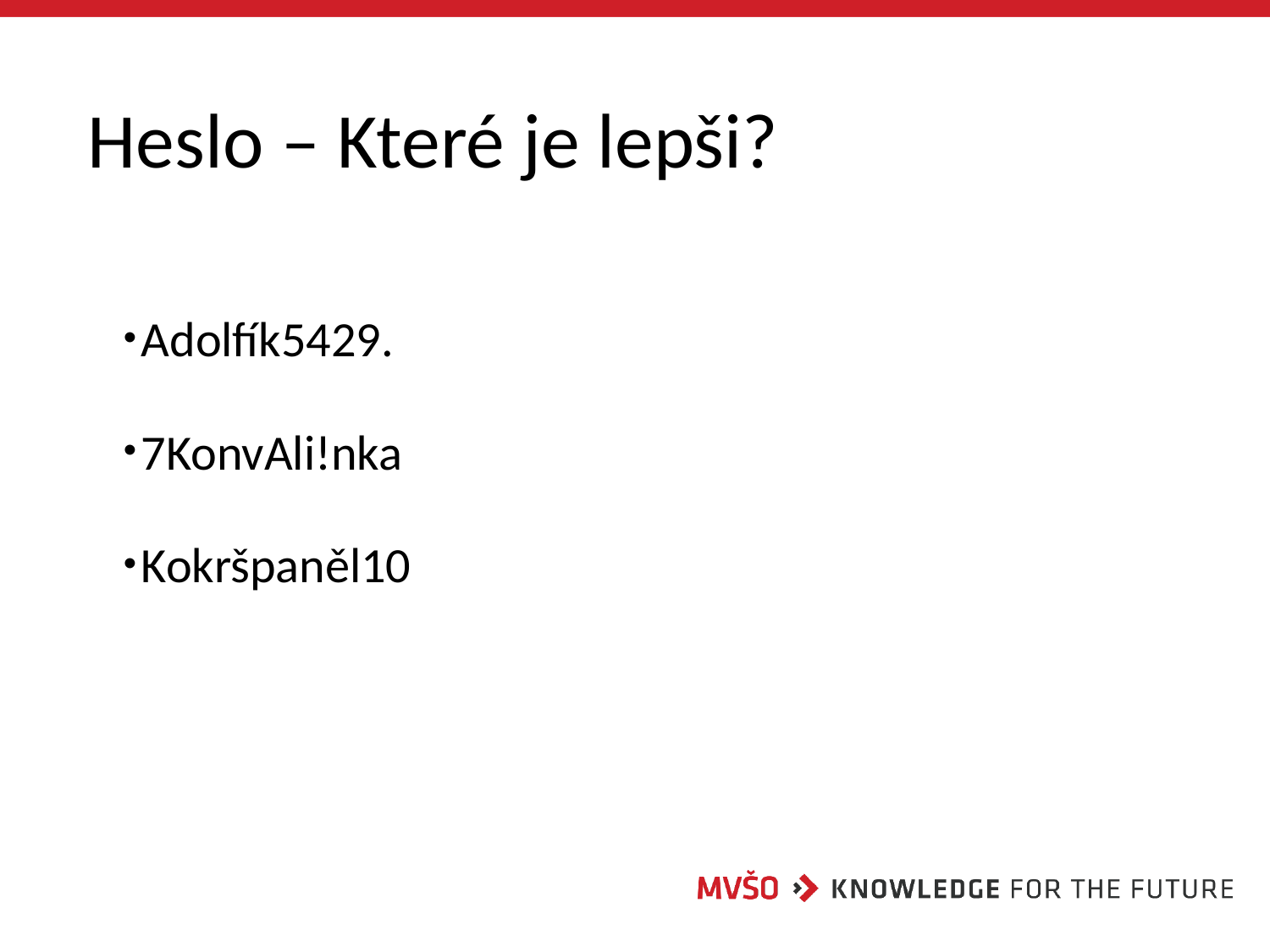

# Heslo – Které je lepši?

Adolfík5429.

7KonvAli!nka

Kokršpaněl10